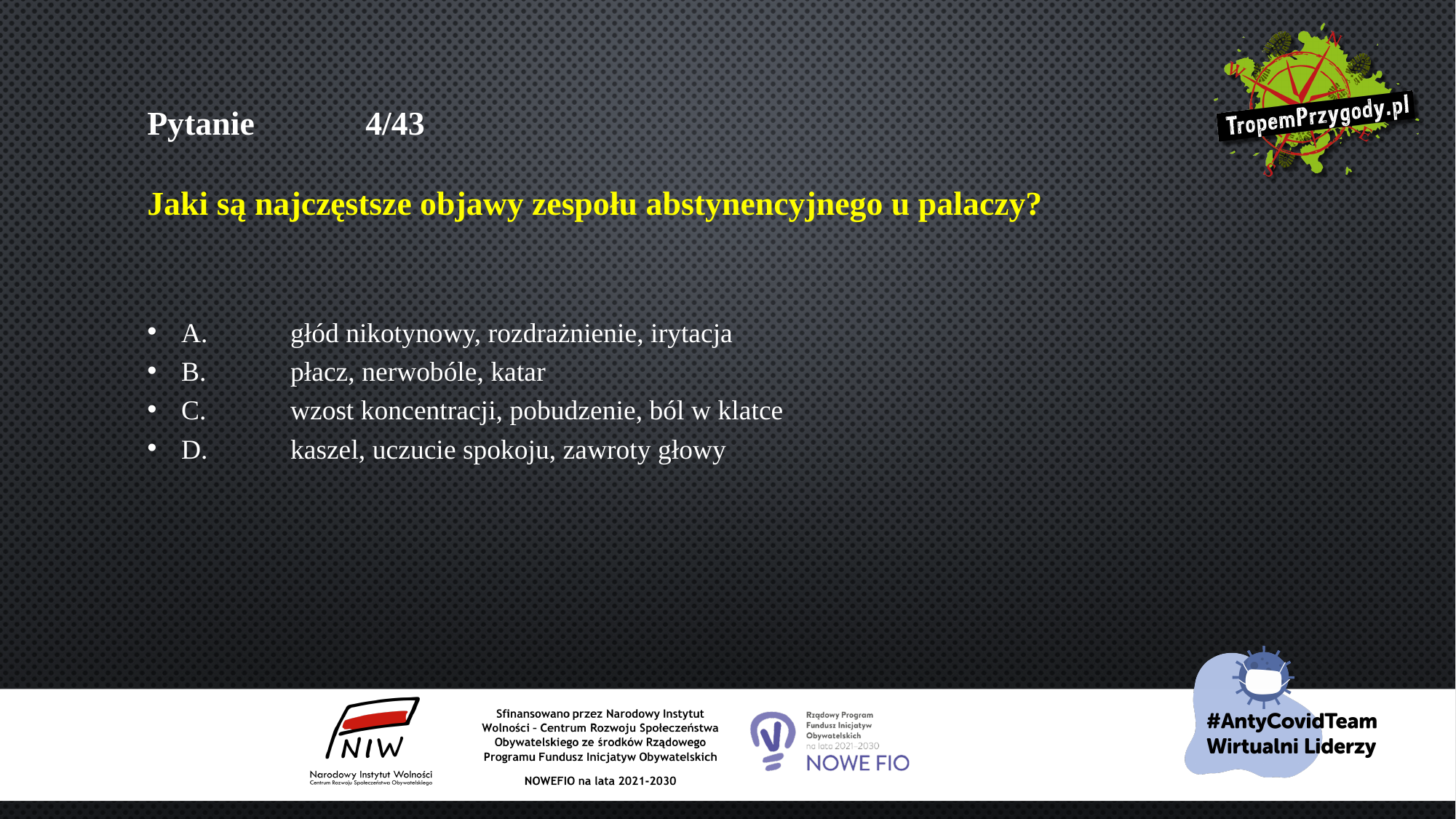

# Pytanie 	4/43 Jaki są najczęstsze objawy zespołu abstynencyjnego u palaczy?
A.	głód nikotynowy, rozdrażnienie, irytacja
B.	płacz, nerwobóle, katar
C.	wzost koncentracji, pobudzenie, ból w klatce
D.	kaszel, uczucie spokoju, zawroty głowy